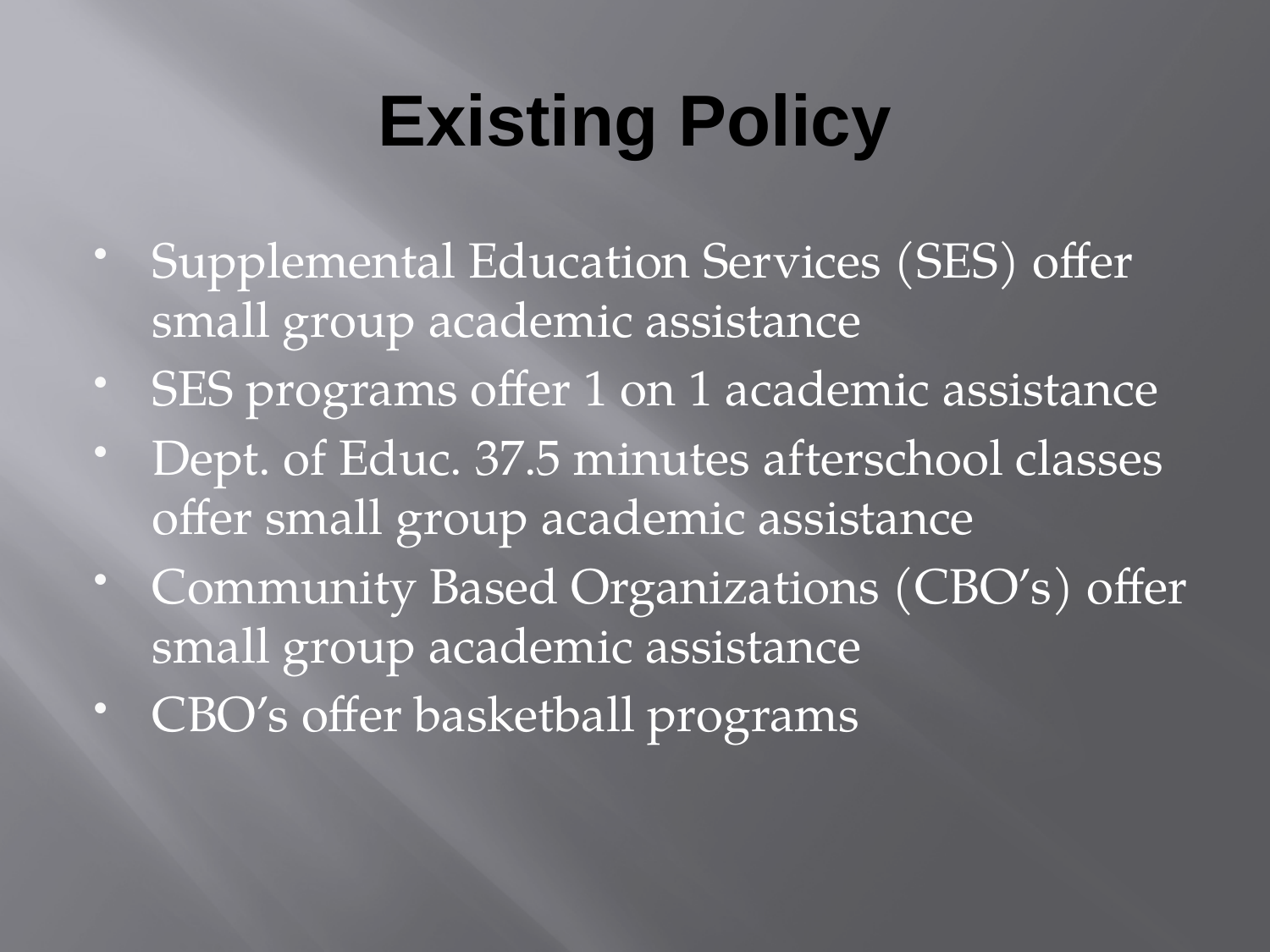

# Existing Policy
Supplemental Education Services (SES) offer small group academic assistance
SES programs offer 1 on 1 academic assistance
Dept. of Educ. 37.5 minutes afterschool classes offer small group academic assistance
Community Based Organizations (CBO’s) offer small group academic assistance
CBO’s offer basketball programs